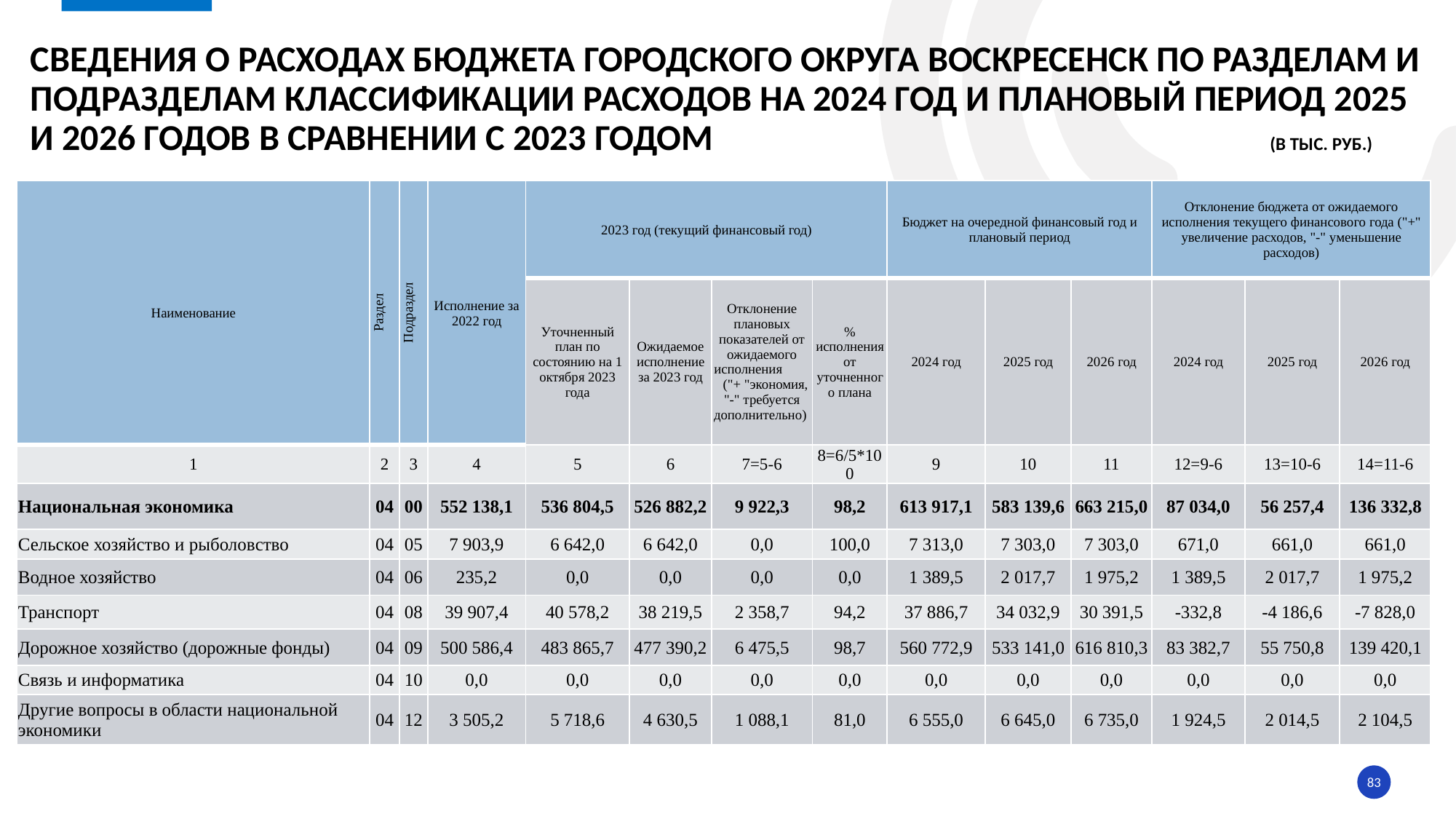

# Сведения о расходах БЮДЖЕТА ГОРОДСКОГО ОКРУГА ВОСКРЕСЕНСК по разделам и подразделам классификации расходов на 2024 год и плановый период 2025 и 2026 годов в сравнении с 2023 годом                                                                    (в тыс. руб.)
| Наименование | Раздел | Подраздел | Исполнение за 2022 год | 2023 год (текущий финансовый год) |  |  |  | Бюджет на очередной финансовый год и плановый период |  |  | Отклонение бюджета от ожидаемого исполнения текущего финансового года ("+" увеличение расходов, "-" уменьшение расходов) |  |  |
| --- | --- | --- | --- | --- | --- | --- | --- | --- | --- | --- | --- | --- | --- |
|  |  |  |  | Уточненный план по состоянию на 1 октября 2023 года | Ожидаемое исполнение за 2023 год | Отклонение плановых показателей от ожидаемого исполнения ("+ "экономия, "-" требуется дополнительно) | % исполнения от уточненного плана | 2024 год | 2025 год | 2026 год | 2024 год | 2025 год | 2026 год |
| 1 | 2 | 3 | 4 | 5 | 6 | 7=5-6 | 8=6/5\*100 | 9 | 10 | 11 | 12=9-6 | 13=10-6 | 14=11-6 |
| Национальная экономика | 04 | 00 | 552 138,1 | 536 804,5 | 526 882,2 | 9 922,3 | 98,2 | 613 917,1 | 583 139,6 | 663 215,0 | 87 034,0 | 56 257,4 | 136 332,8 |
| Сельское хозяйство и рыболовство | 04 | 05 | 7 903,9 | 6 642,0 | 6 642,0 | 0,0 | 100,0 | 7 313,0 | 7 303,0 | 7 303,0 | 671,0 | 661,0 | 661,0 |
| Водное хозяйство | 04 | 06 | 235,2 | 0,0 | 0,0 | 0,0 | 0,0 | 1 389,5 | 2 017,7 | 1 975,2 | 1 389,5 | 2 017,7 | 1 975,2 |
| Транспорт | 04 | 08 | 39 907,4 | 40 578,2 | 38 219,5 | 2 358,7 | 94,2 | 37 886,7 | 34 032,9 | 30 391,5 | -332,8 | -4 186,6 | -7 828,0 |
| Дорожное хозяйство (дорожные фонды) | 04 | 09 | 500 586,4 | 483 865,7 | 477 390,2 | 6 475,5 | 98,7 | 560 772,9 | 533 141,0 | 616 810,3 | 83 382,7 | 55 750,8 | 139 420,1 |
| Связь и информатика | 04 | 10 | 0,0 | 0,0 | 0,0 | 0,0 | 0,0 | 0,0 | 0,0 | 0,0 | 0,0 | 0,0 | 0,0 |
| Другие вопросы в области национальной экономики | 04 | 12 | 3 505,2 | 5 718,6 | 4 630,5 | 1 088,1 | 81,0 | 6 555,0 | 6 645,0 | 6 735,0 | 1 924,5 | 2 014,5 | 2 104,5 |

83